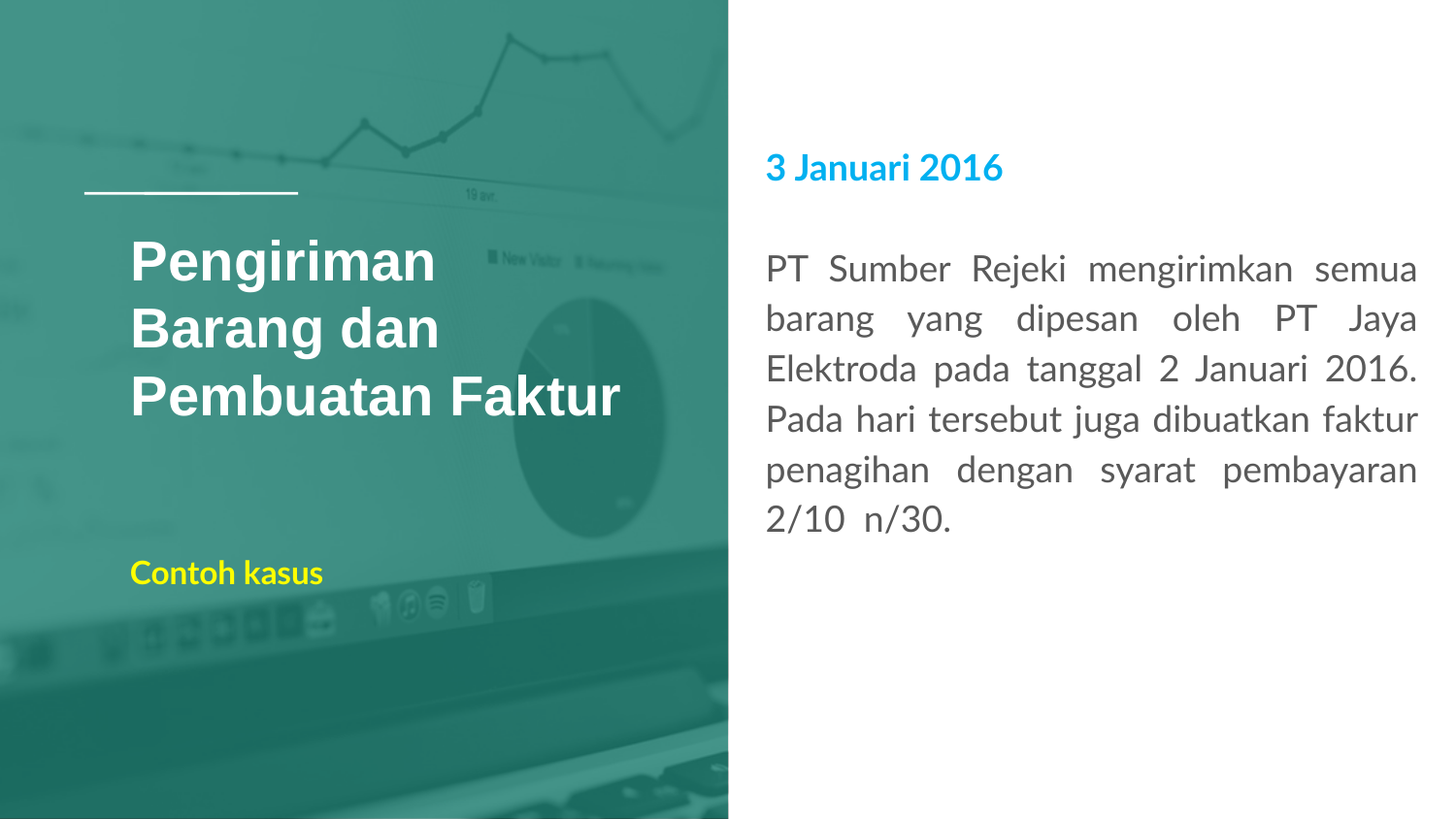

3 Januari 2016

PT Sumber Rejeki mengirimkan semua barang yang dipesan oleh PT Jaya Elektroda pada tanggal 2 Januari 2016. Pada hari tersebut juga dibuatkan faktur penagihan dengan syarat pembayaran 2/10  n/30.

# Pengiriman Barang dan Pembuatan Faktur
Contoh kasus